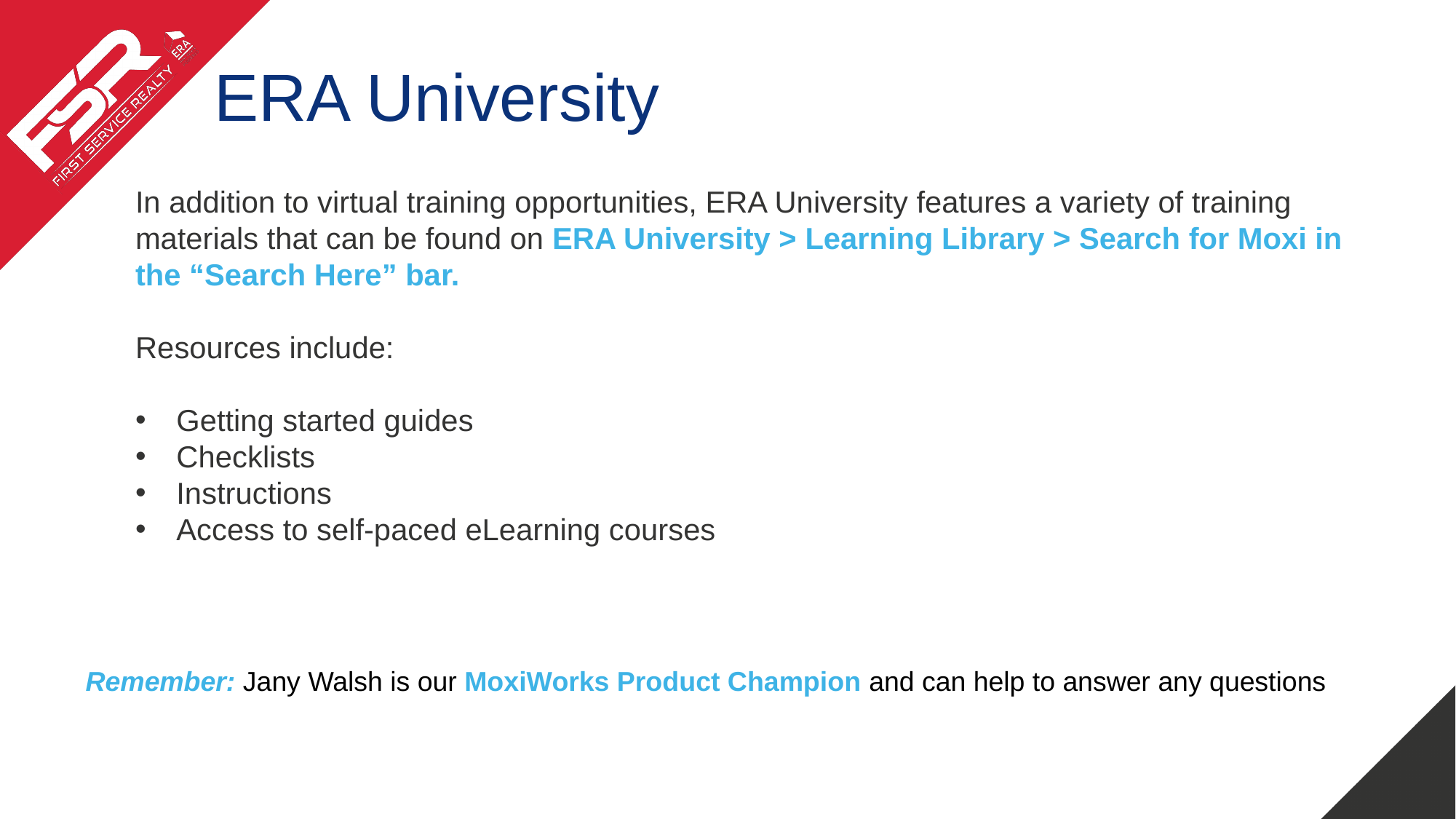

# ERA University
In addition to virtual training opportunities, ERA University features a variety of training materials that can be found on ERA University > Learning Library > Search for Moxi in the “Search Here” bar.

Resources include:

Getting started guides
Checklists
Instructions
Access to self-paced eLearning courses

Remember: Jany Walsh is our MoxiWorks Product Champion and can help to answer any questions